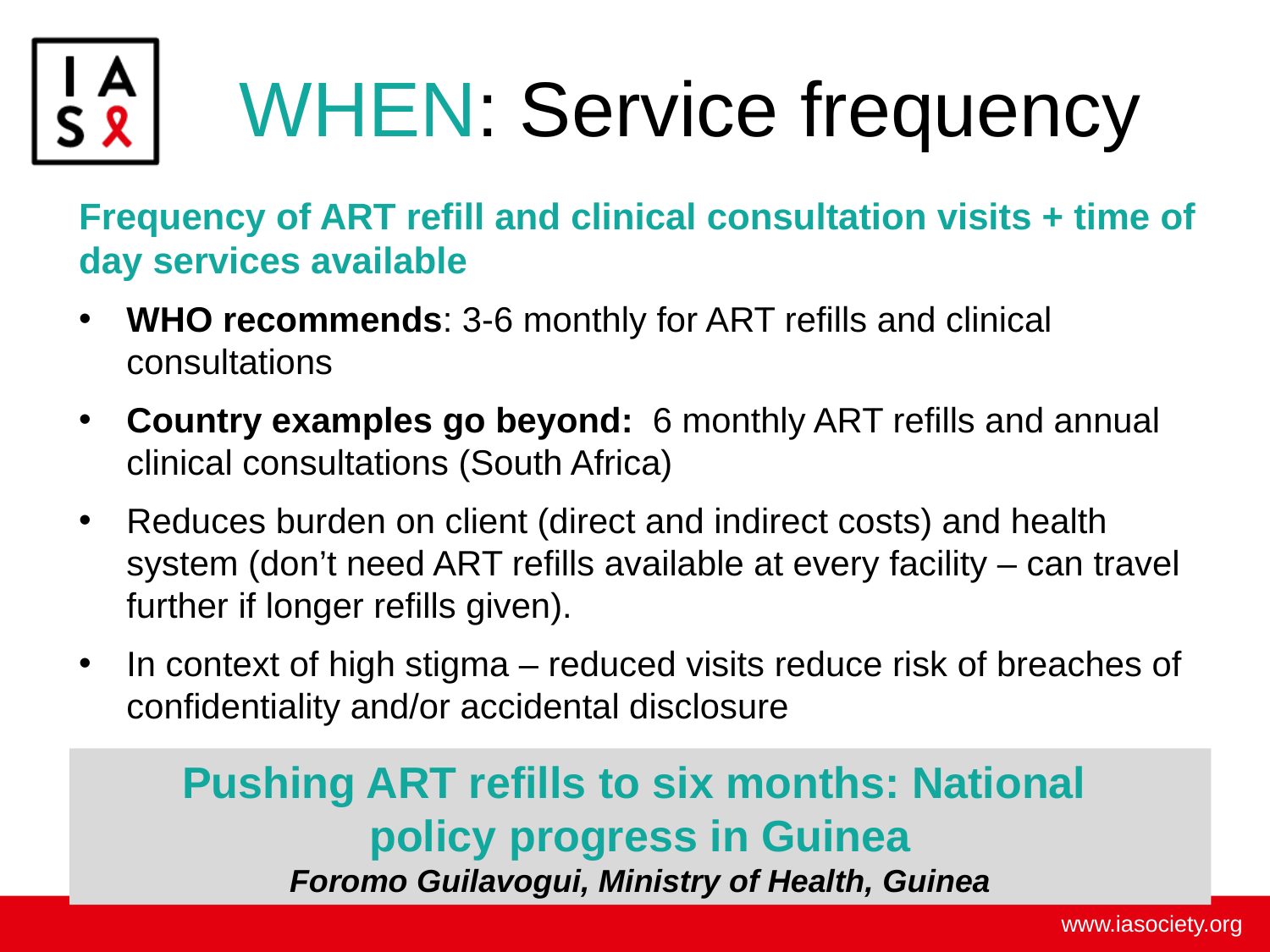

# WHEN: Service frequency
Frequency of ART refill and clinical consultation visits + time of day services available
WHO recommends: 3-6 monthly for ART refills and clinical consultations
Country examples go beyond:  6 monthly ART refills and annual clinical consultations (South Africa)
Reduces burden on client (direct and indirect costs) and health system (don’t need ART refills available at every facility – can travel further if longer refills given).
In context of high stigma – reduced visits reduce risk of breaches of confidentiality and/or accidental disclosure
Pushing ART refills to six months: National
policy progress in Guinea
Foromo Guilavogui, Ministry of Health, Guinea